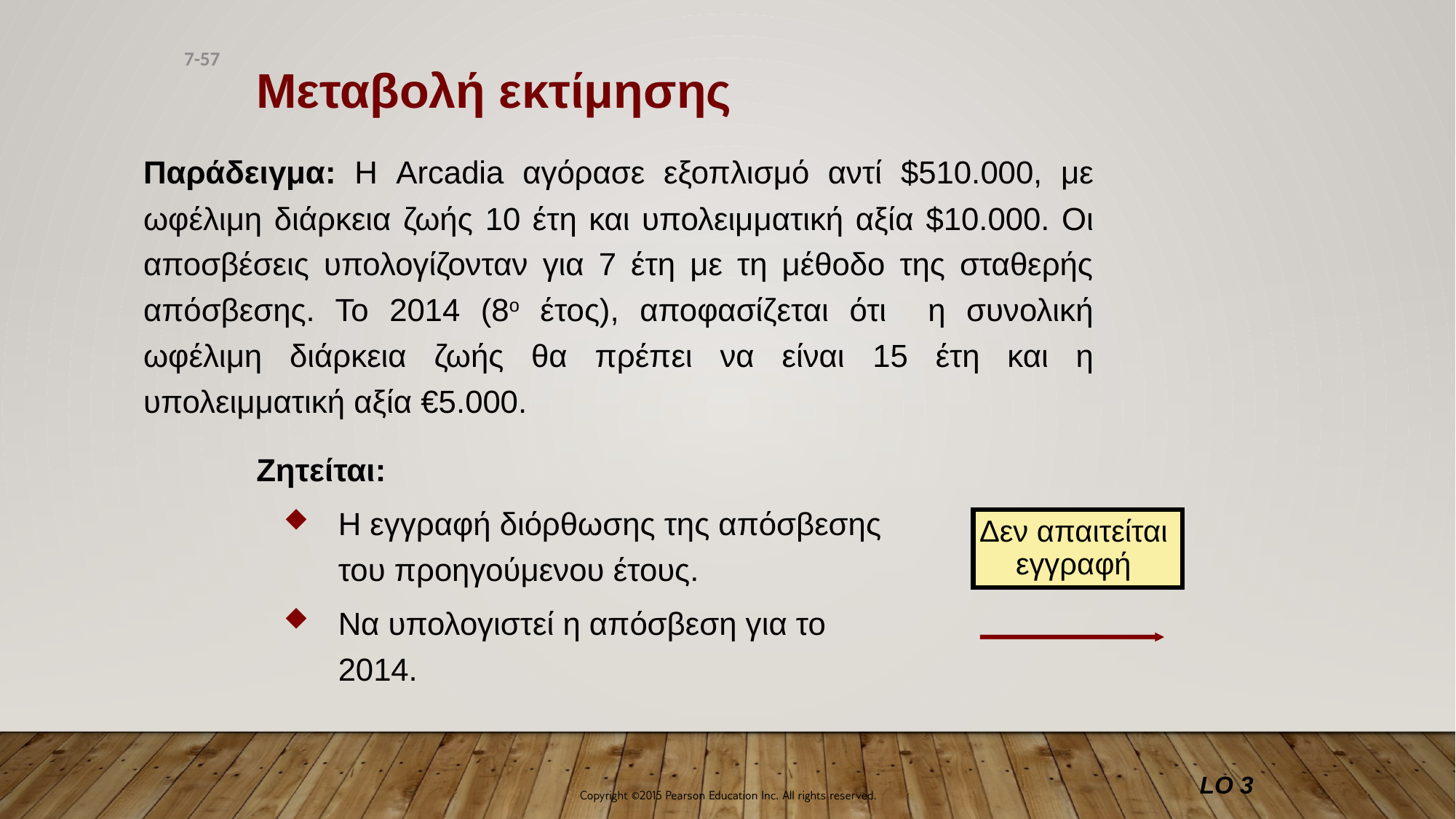

7-57
Μεταβολή εκτίμησης
Παράδειγμα: Η Arcadia αγόρασε εξοπλισμό αντί $510.000, με ωφέλιμη διάρκεια ζωής 10 έτη και υπολειμματική αξία $10.000. Οι αποσβέσεις υπολογίζονταν για 7 έτη με τη μέθοδο της σταθερής απόσβεσης. Το 2014 (8ο έτος), αποφασίζεται ότι  η συνολική ωφέλιμη διάρκεια ζωής θα πρέπει να είναι 15 έτη και η υπολειμματική αξία €5.000.
Ζητείται:
Η εγγραφή διόρθωσης της απόσβεσης του προηγούμενου έτους.
Να υπολογιστεί η απόσβεση για το 2014.
Δεν απαιτείται
εγγραφή

LO 3
Copyright ©2015 Pearson Education Inc. All rights reserved.